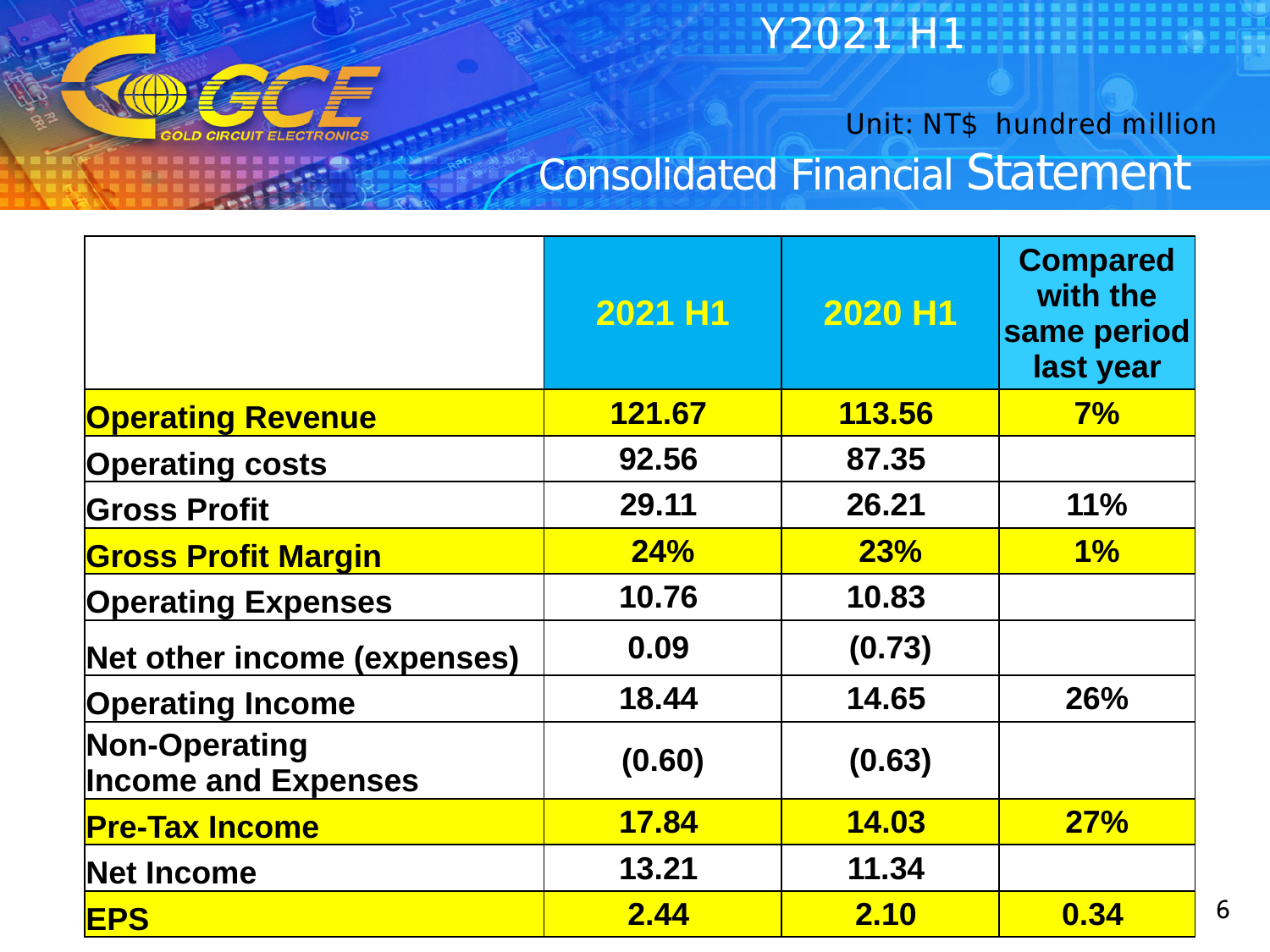

Y2021 H1
Consolidated Financial Statement
                 Unit: NT$  hundred million
|  | 2021 H1 | 2020 H1 | Compared with the same period last year |
| --- | --- | --- | --- |
| Operating Revenue | 121.67 | 113.56 | 7% |
| Operating costs | 92.56 | 87.35 |  |
| Gross Profit | 29.11 | 26.21 | 11% |
| Gross Profit Margin | 24% | 23% | 1% |
| Operating Expenses | 10.76 | 10.83 |  |
| Net other income (expenses) | 0.09 | (0.73) |  |
| Operating Income | 18.44 | 14.65 | 26% |
| Non-Operating Income and Expenses | (0.60) | (0.63) |  |
| Pre-Tax Income | 17.84 | 14.03 | 27% |
| Net Income | 13.21 | 11.34 |  |
| EPS | 2.44 | 2.10 | 0.34 |

6